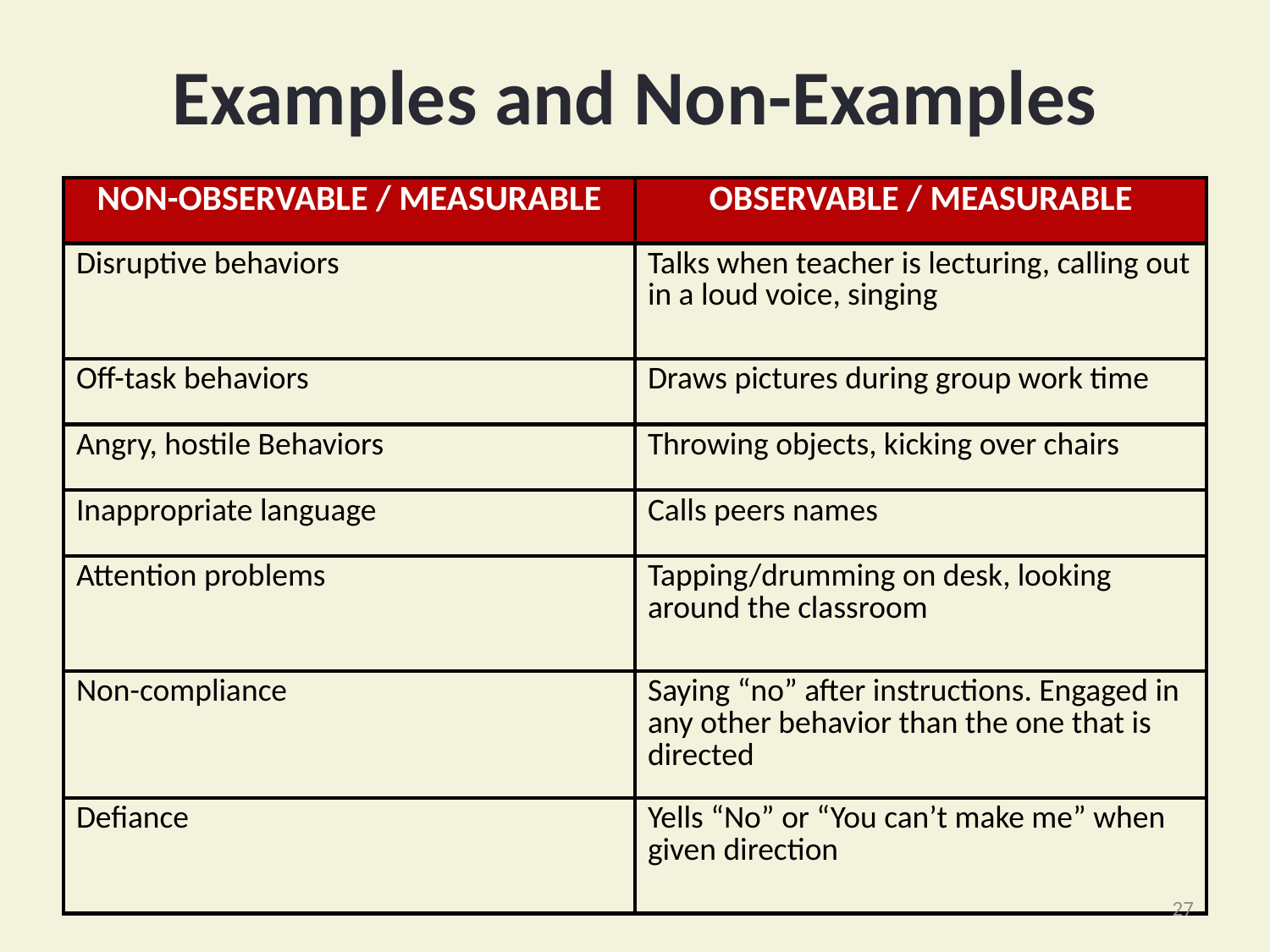

# Examples and Non-Examples
| NON-OBSERVABLE / MEASURABLE | OBSERVABLE / MEASURABLE |
| --- | --- |
| Disruptive behaviors | Talks when teacher is lecturing, calling out in a loud voice, singing |
| Off-task behaviors | Draws pictures during group work time |
| Angry, hostile Behaviors | Throwing objects, kicking over chairs |
| Inappropriate language | Calls peers names |
| Attention problems | Tapping/drumming on desk, looking around the classroom |
| Non-compliance | Saying “no” after instructions. Engaged in any other behavior than the one that is directed |
| Defiance | Yells “No” or “You can’t make me” when given direction |
27